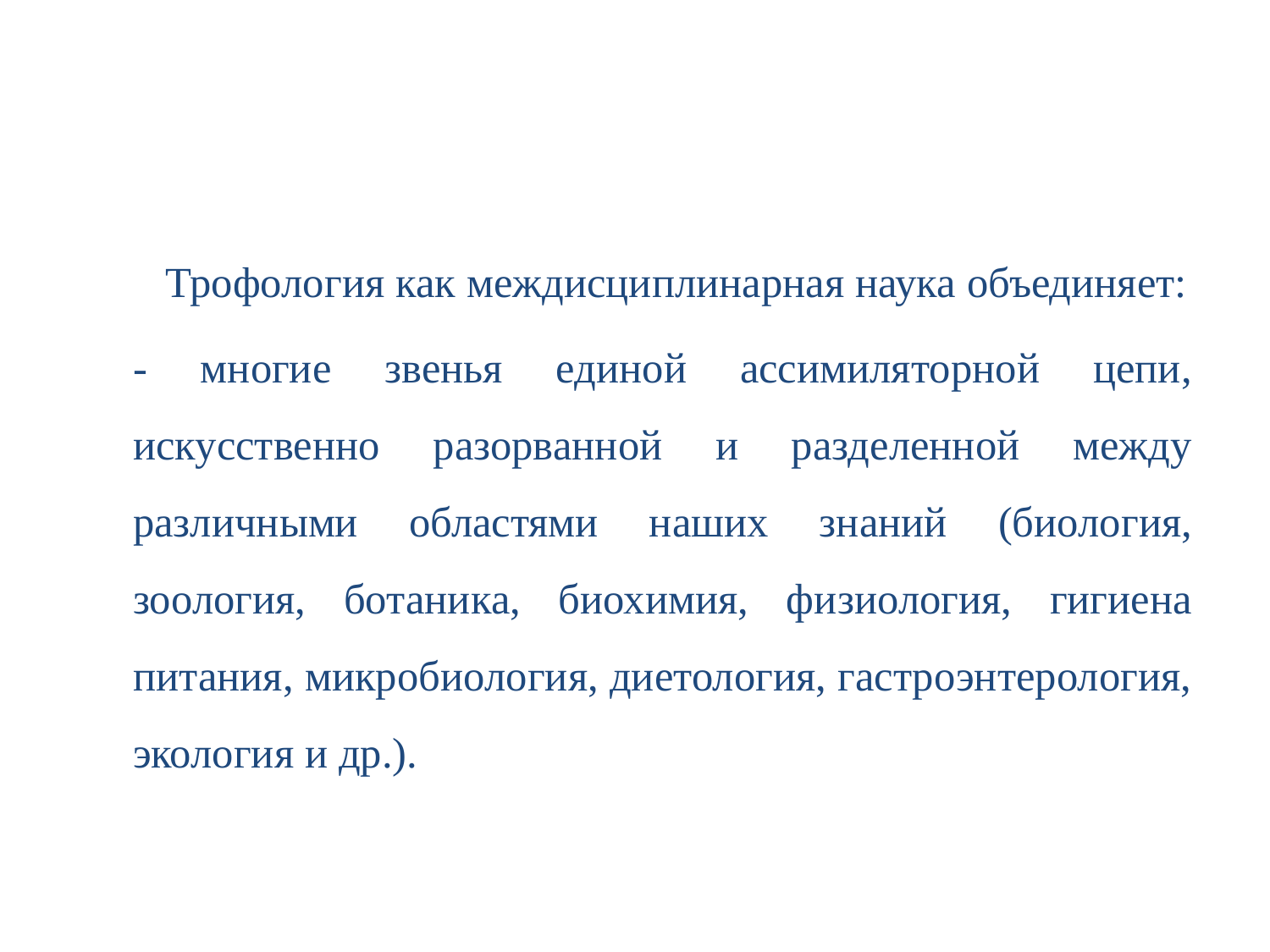

#
   Трофология как междисциплинарная наука объединяет:
- многие звенья единой ассимиляторной цепи, искусственно разорванной и разделенной между различными областями наших знаний (биология, зоология, ботаника, биохимия, физиология, гигиена питания, микробиология, диетология, гастроэнтерология, экология и др.).